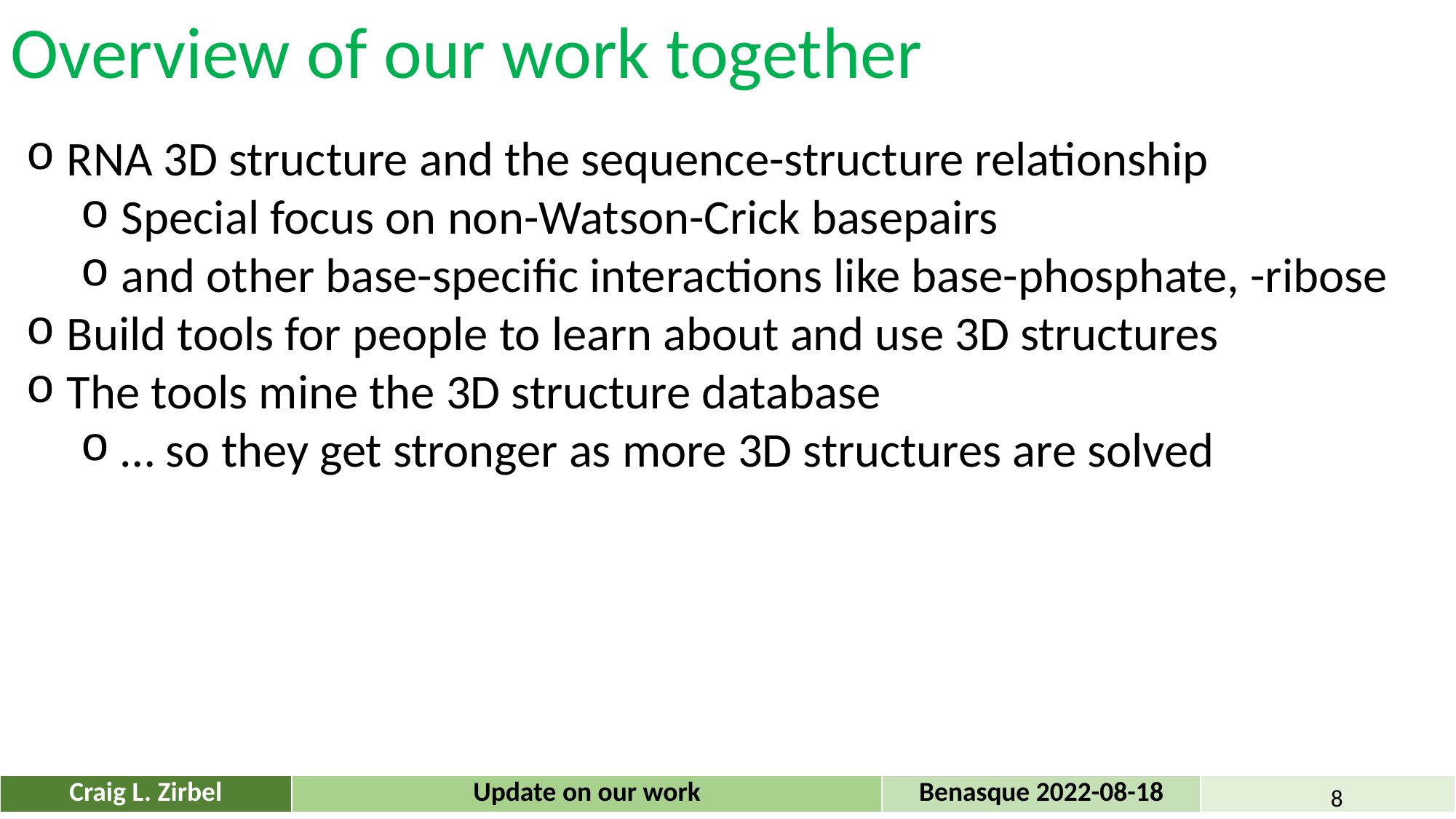

Overview of our work together
RNA 3D structure and the sequence-structure relationship
Special focus on non-Watson-Crick basepairs
and other base-specific interactions like base-phosphate, -ribose
Build tools for people to learn about and use 3D structures
The tools mine the 3D structure database
… so they get stronger as more 3D structures are solved
| Craig L. Zirbel | Update on our work | Benasque 2022-08-18 |  |
| --- | --- | --- | --- |
8